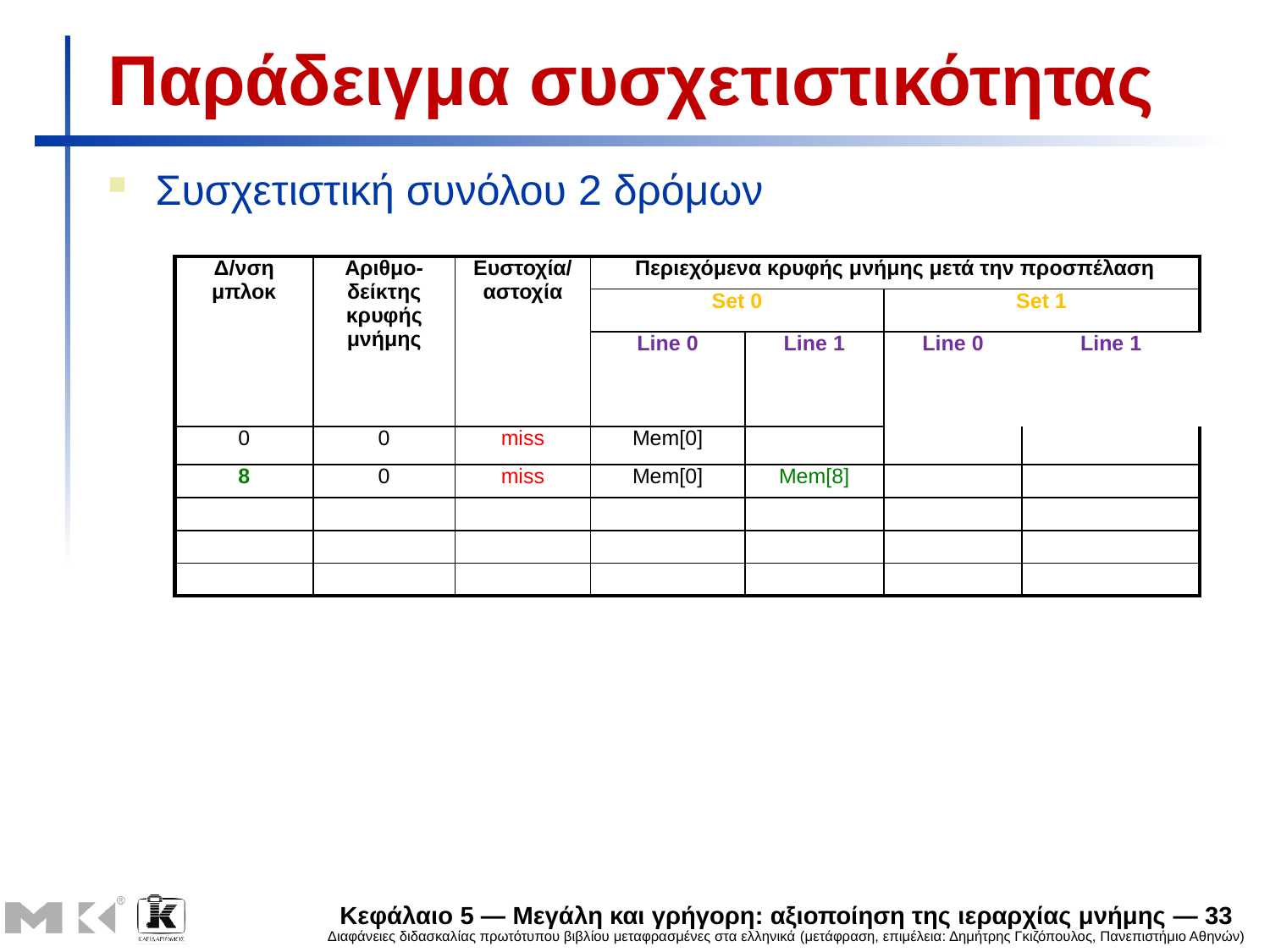

# Παράδειγμα συσχετιστικότητας
Συσχετιστική συνόλου 2 δρόμων
| Δ/νση μπλοκ | Αριθμο-δείκτης κρυφής μνήμης | Ευστοχία/αστοχία | Περιεχόμενα κρυφής μνήμης μετά την προσπέλαση |  |  |  |
| --- | --- | --- | --- | --- | --- | --- |
|  |  |  | Set 0 |  | Set 1 |  |
|  |  |  | Line 0 | Line 1 | Line 0 | Line 1 |
| 0 | 0 | miss | Mem[0] |  |  |  |
| 8 | 0 | miss | Mem[0] | Mem[8] |  |  |
|  |  |  |  |  |  |  |
|  |  |  |  |  |  |  |
|  |  |  |  |  |  |  |
Κεφάλαιο 5 — Μεγάλη και γρήγορη: αξιοποίηση της ιεραρχίας μνήμης — 33